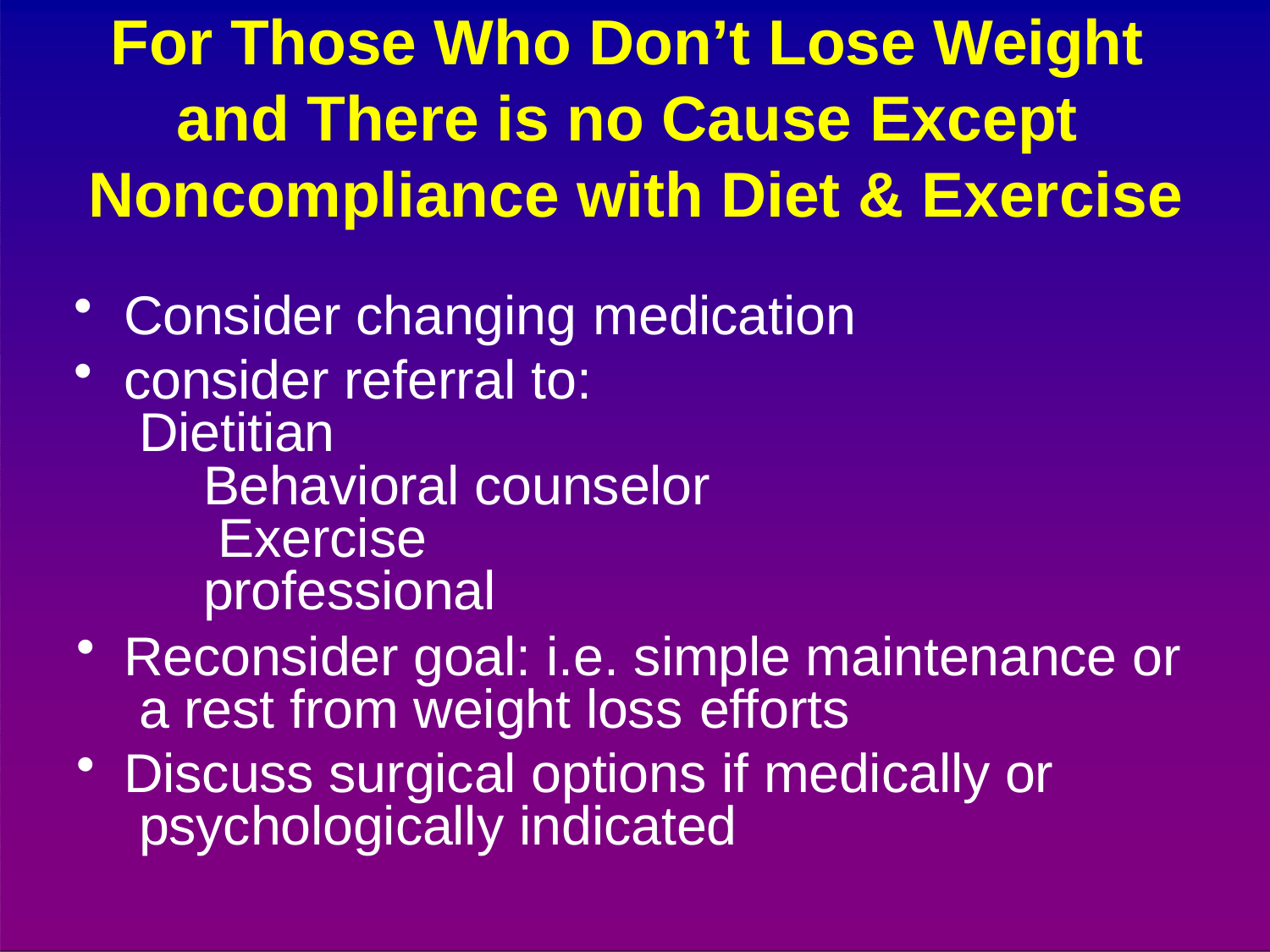

# For Those Who Don’t Lose Weight  and There is no Cause Except  Noncompliance with Diet & Exercise
Consider changing medication
consider referral to:  Dietitian
Behavioral counselor  Exercise professional
Reconsider goal: i.e. simple maintenance or  a rest from weight loss efforts
Discuss surgical options if medically or  psychologically indicated